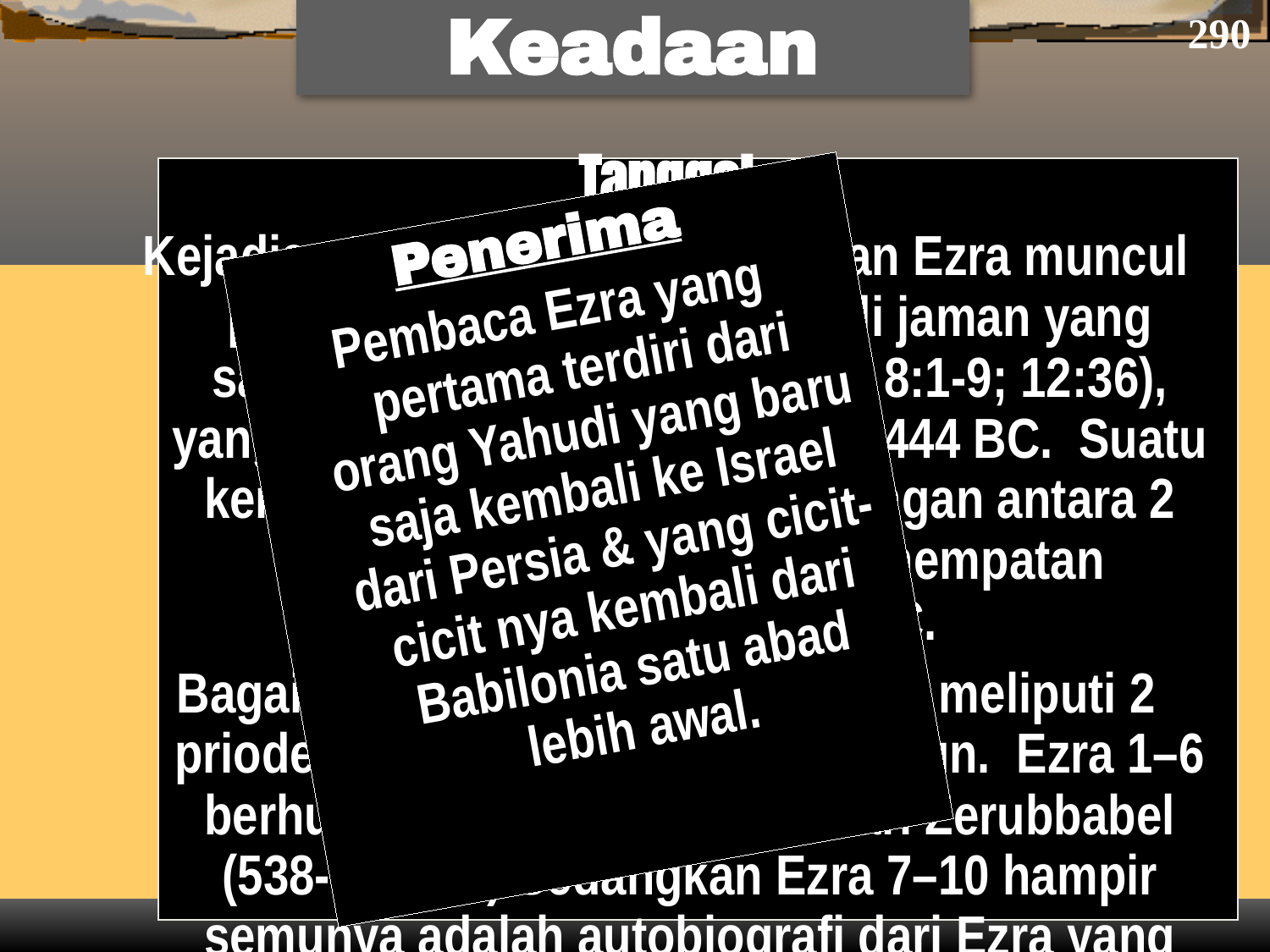

# Keadaan
290
Tanggal
Kejadian Ezra 7–10 dimana bagian Ezra muncul pada 458-457 BC. Ezra juga di jaman yang sama dengan Nehemiah (Neh. 8:1-9; 12:36), yang sampai di Jerusalem pada 444 BC.  Suatu kemungkinan tanggal pengarangan antara 2 tanggal di atas, kira- kira penempatan penulisan pada 450 BC.
Bagaimanapun, Kitab Ezra sendiri meliputi 2 priode waktu yang berbeda 58 tahun.  Ezra 1–6 berhubungan dengan cerita dari Zerubbabel (538-516 BC) Sedangkan Ezra 7–10 hampir semunya adalah autobiografi dari Ezra yang mulai 6 dekade kemudian (458-457 BC).

Penerima
Pembaca Ezra yang pertama terdiri dari orang Yahudi yang baru saja kembali ke Israel dari Persia & yang cicit- cicit nya kembali dari Babilonia satu abad lebih awal.